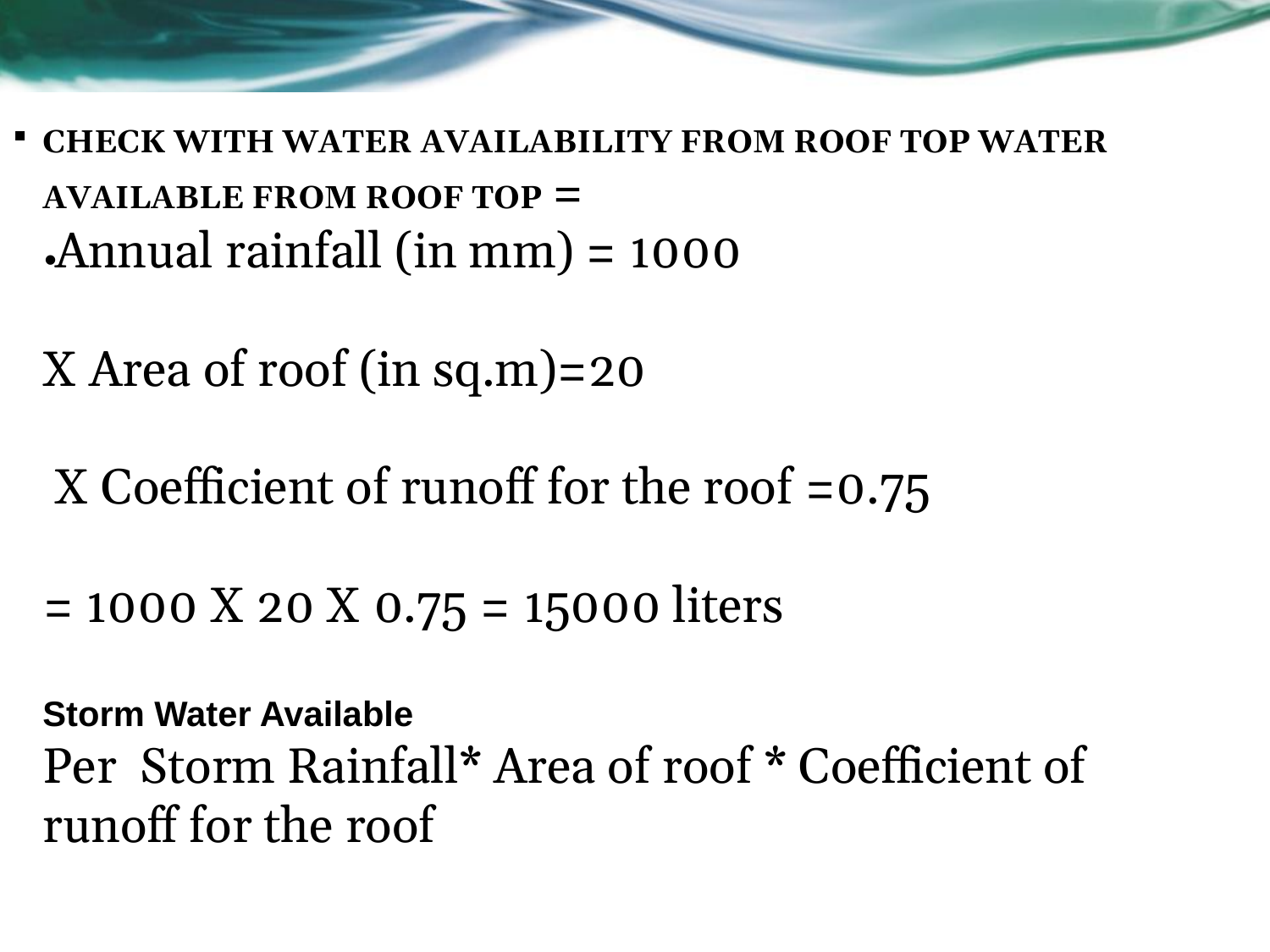

CHECK WITH WATER AVAILABILITY FROM ROOF TOP WATER AVAILABLE FROM ROOF TOP =
 Annual rainfall (in mm) = 1000
X Area of roof (in sq.m)=20
 X Coefficient of runoff for the roof =0.75
= 1000 X 20 X 0.75 = 15000 liters
Storm Water Available
Per  Storm Rainfall* Area of roof * Coefficient of runoff for the roof